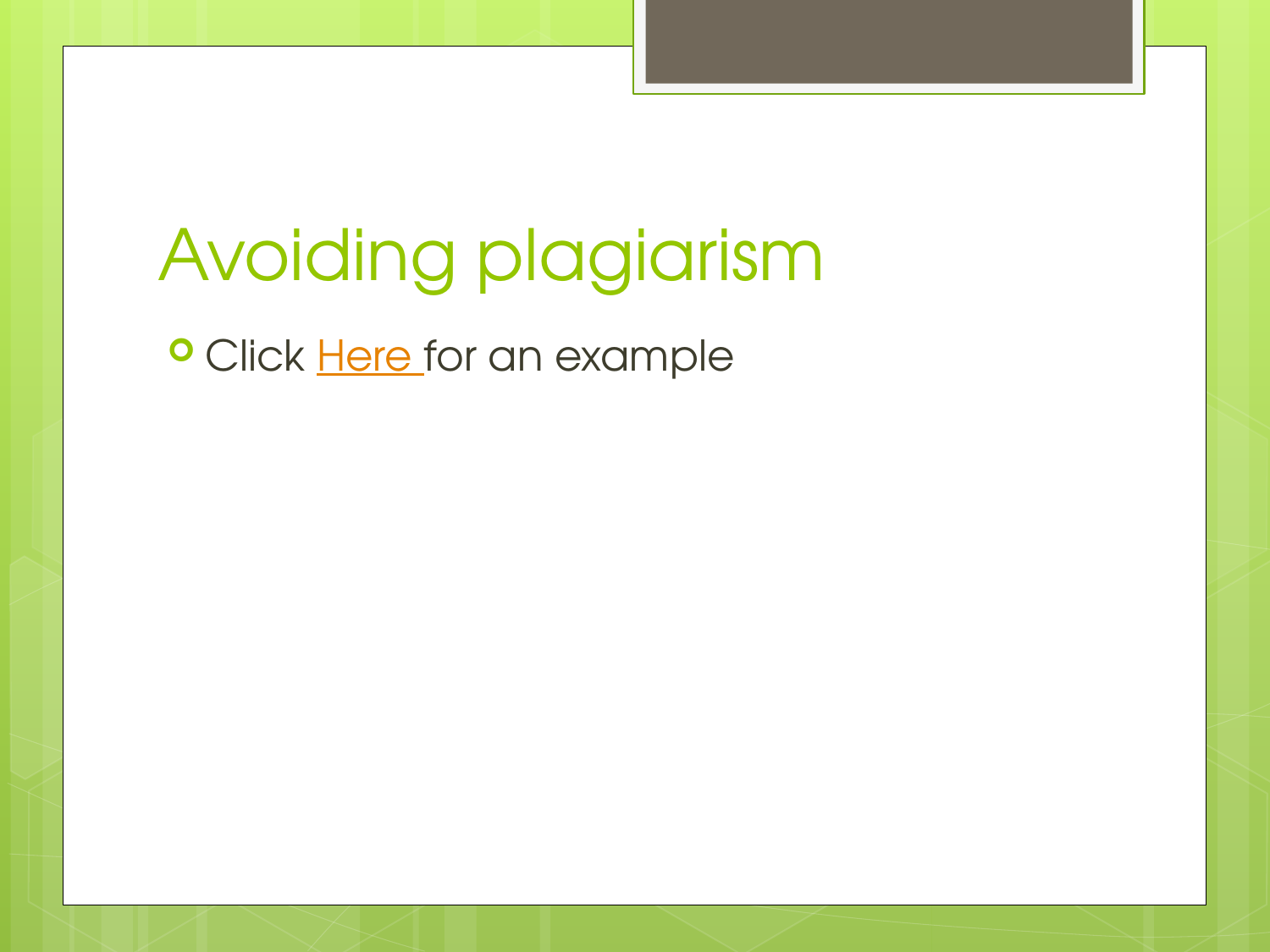

# Avoiding plagiarism
Click Here for an example